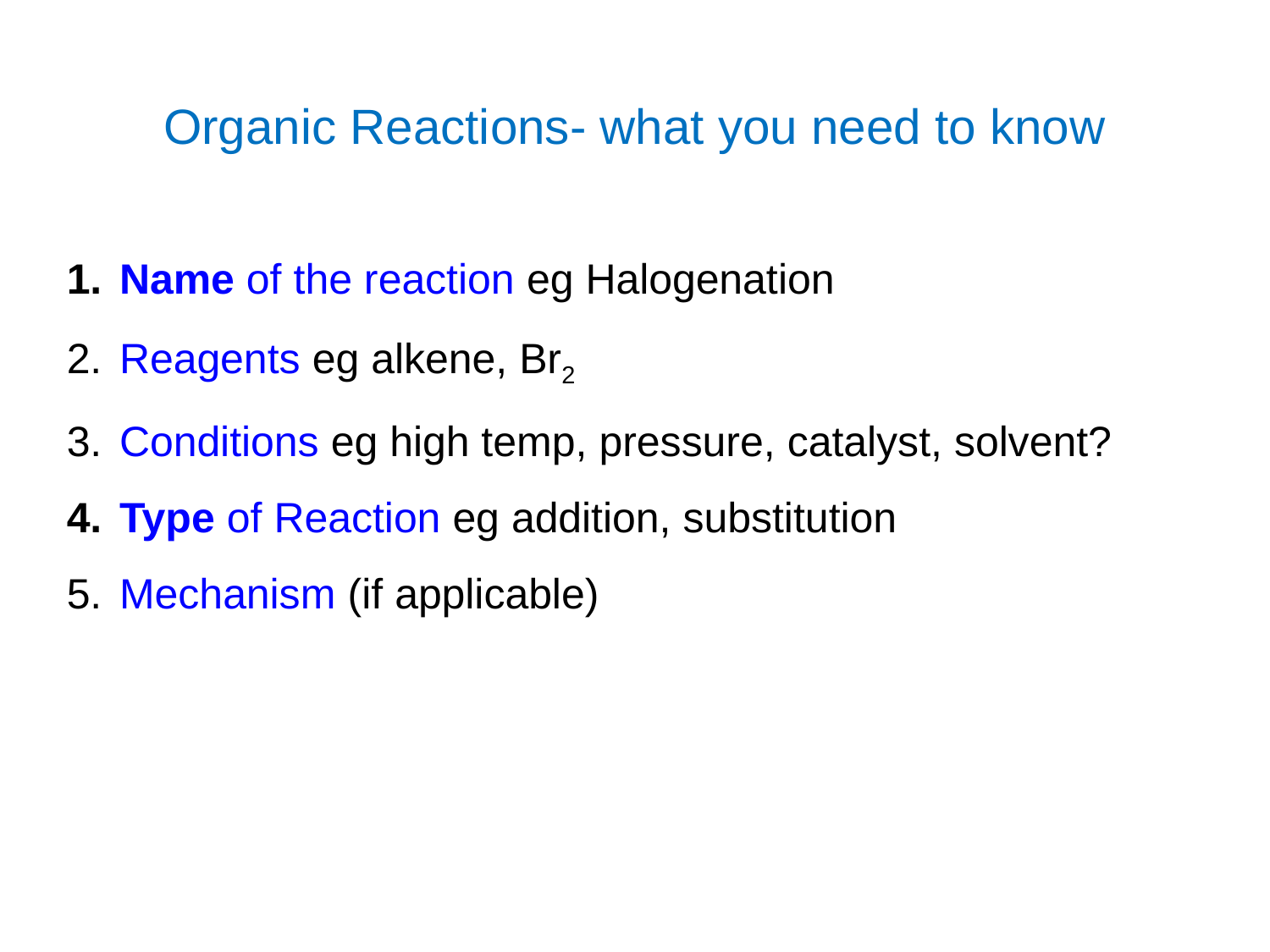

# Organic Reactions- what you need to know
Name of the reaction eg Halogenation
Reagents eg alkene, Br2
Conditions eg high temp, pressure, catalyst, solvent?
Type of Reaction eg addition, substitution
Mechanism (if applicable)